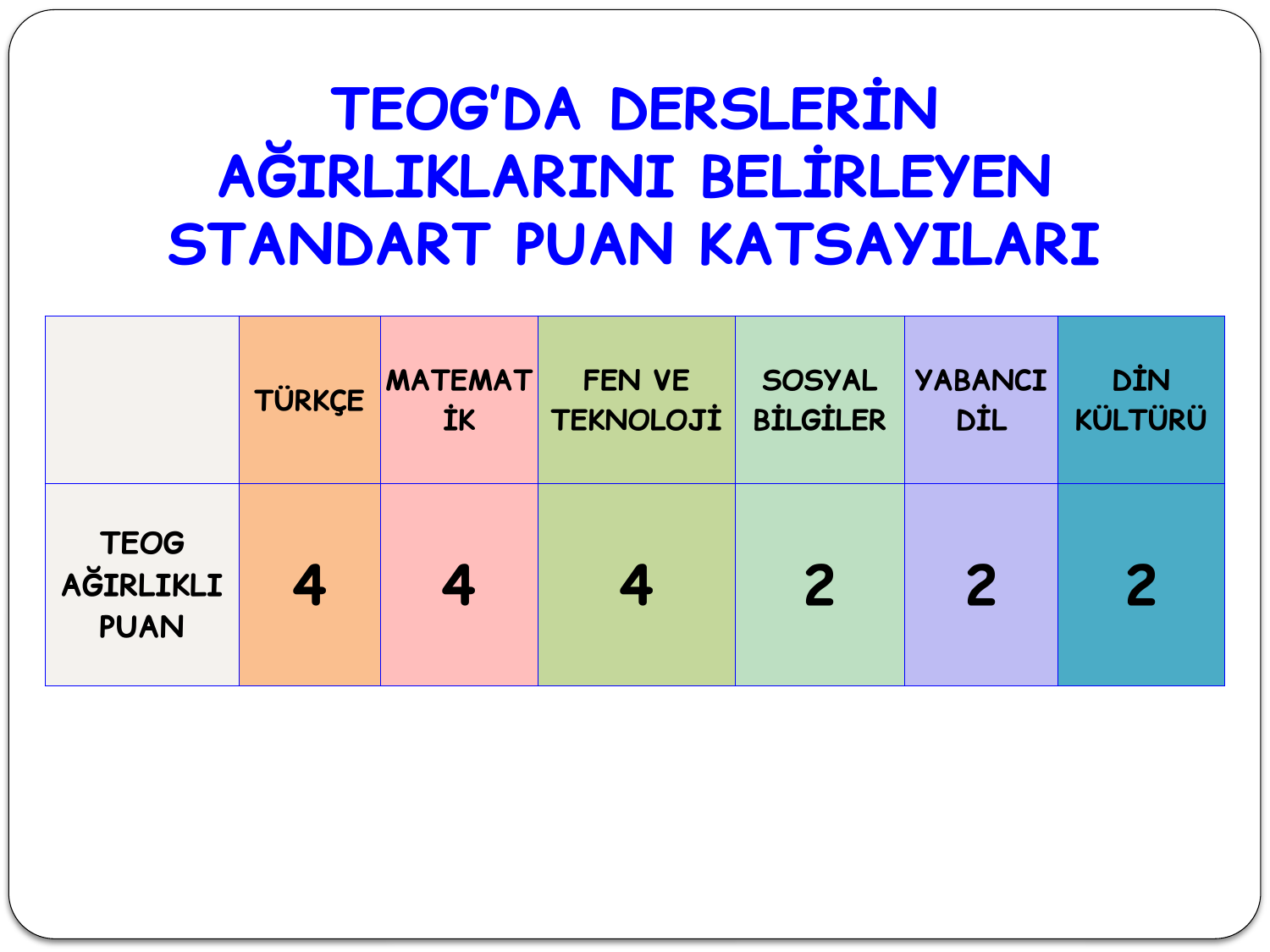

TEOG’DA DERSLERİN AĞIRLIKLARINI BELİRLEYEN STANDART PUAN KATSAYILARI
|  | TÜRKÇE | MATEMATİK | FEN VE TEKNOLOJİ | SOSYAL BİLGİLER | YABANCI DİL | DİN KÜLTÜRÜ |
| --- | --- | --- | --- | --- | --- | --- |
| TEOG AĞIRLIKLI PUAN | 4 | 4 | 4 | 2 | 2 | 2 |